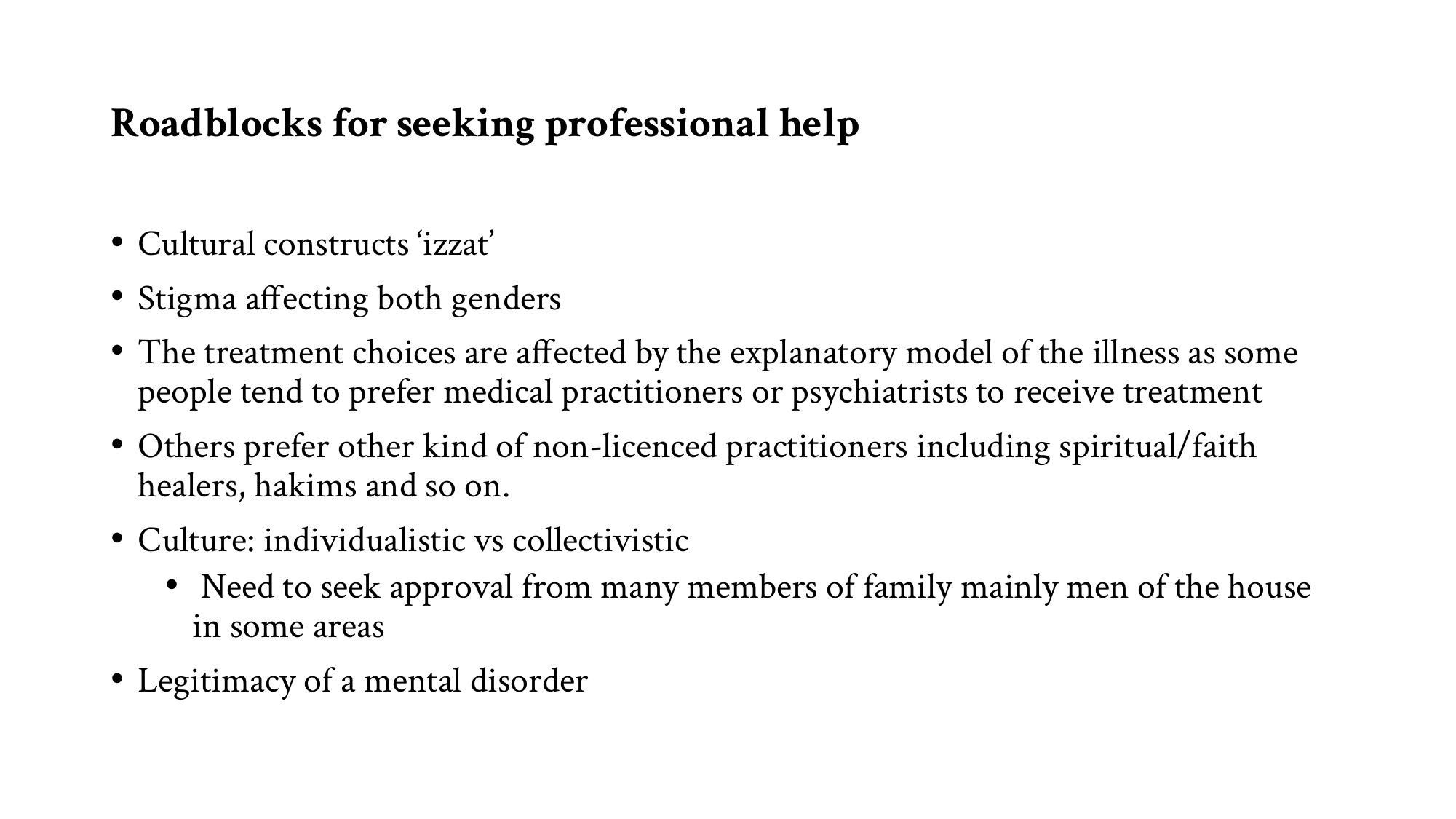

# Roadblocks for seeking professional help
Cultural constructs ‘izzat’
Stigma affecting both genders
The treatment choices are affected by the explanatory model of the illness as some people tend to prefer medical practitioners or psychiatrists to receive treatment
Others prefer other kind of non-licenced practitioners including spiritual/faith healers, hakims and so on.
Culture: individualistic vs collectivistic
 Need to seek approval from many members of family mainly men of the house in some areas
Legitimacy of a mental disorder